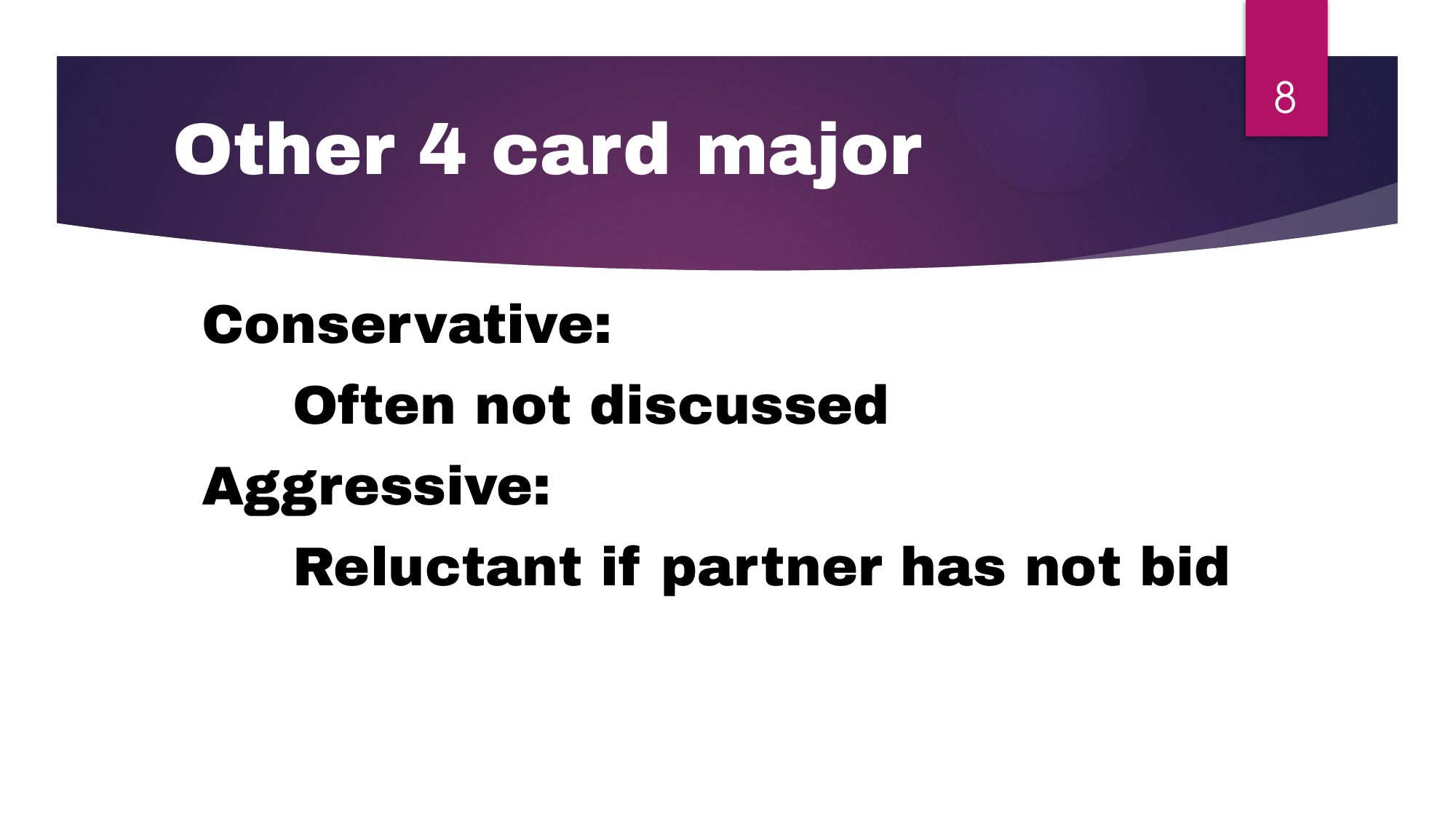

8
 Other 4 card major
Conservative:
     Often not discussed
Aggressive:
     Reluctant if partner has not bid